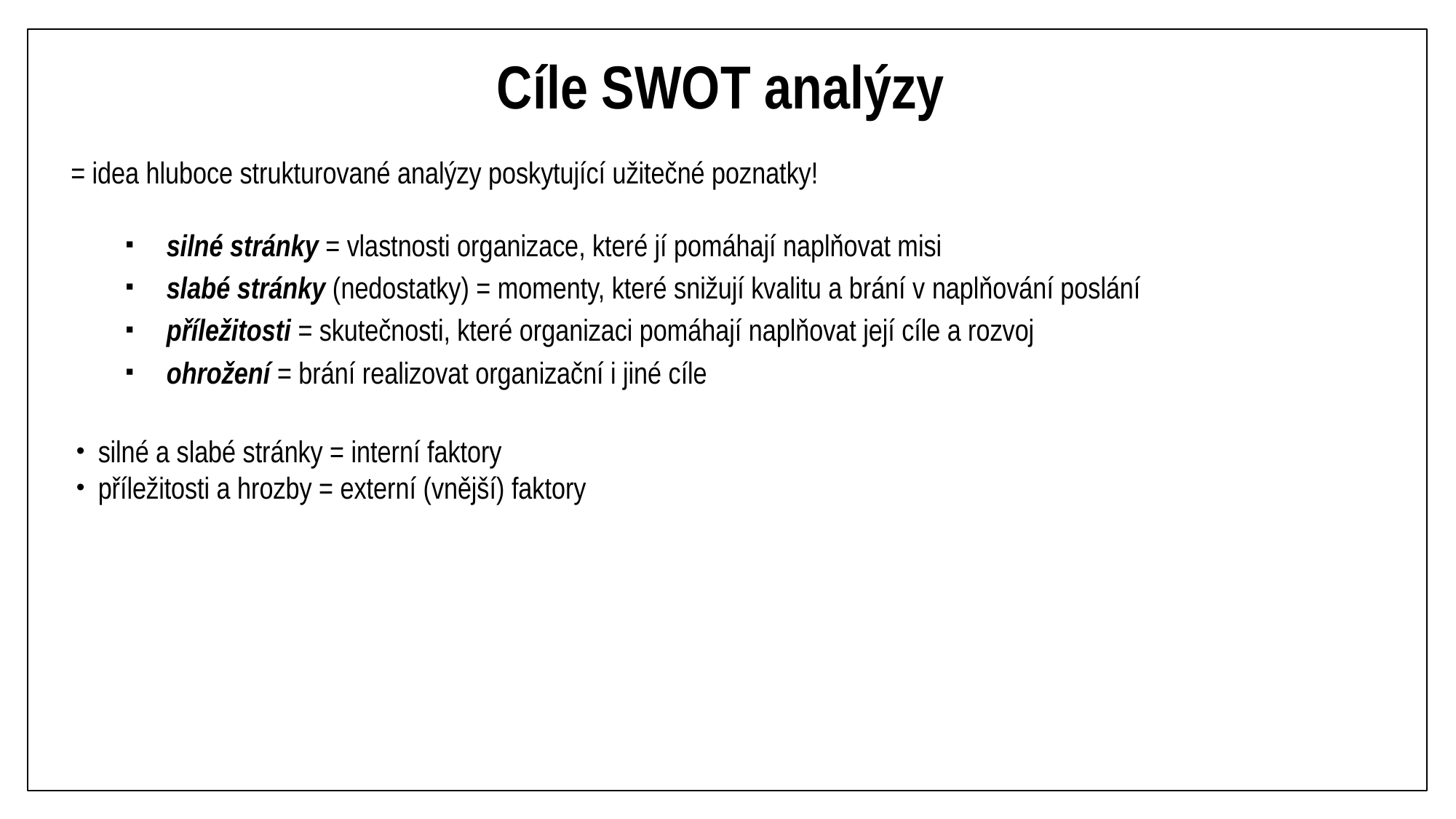

# Cíle SWOT analýzy
= idea hluboce strukturované analýzy poskytující užitečné poznatky!

silné stránky = vlastnosti organizace, které jí pomáhají naplňovat misi
slabé stránky (nedostatky) = momenty, které snižují kvalitu a brání v naplňování poslání
příležitosti = skutečnosti, které organizaci pomáhají naplňovat její cíle a rozvoj
ohrožení = brání realizovat organizační i jiné cíle

silné a slabé stránky = interní faktory
příležitosti a hrozby = externí (vnější) faktory